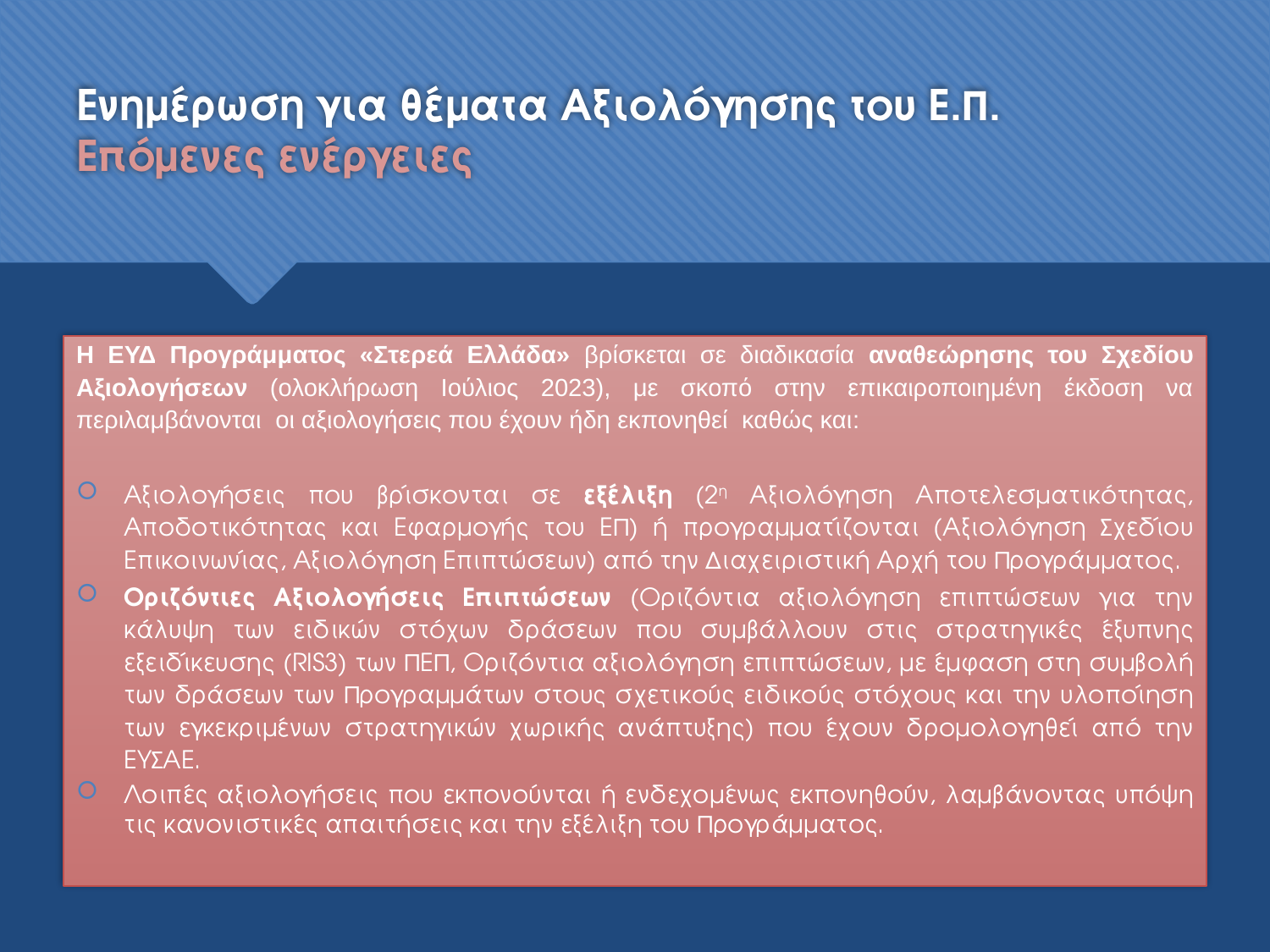

# Ενημέρωση για θέματα Αξιολόγησης του Ε.Π. Επόμενες ενέργειες
Η ΕΥΔ Προγράμματος «Στερεά Ελλάδα» βρίσκεται σε διαδικασία αναθεώρησης του Σχεδίου Αξιολογήσεων (ολοκλήρωση Ιούλιος 2023), με σκοπό στην επικαιροποιημένη έκδοση να περιλαμβάνονται  οι αξιολογήσεις που έχουν ήδη εκπονηθεί  καθώς και:

Αξιολογήσεις που βρίσκονται σε εξέλιξη (2η Αξιολόγηση Αποτελεσματικότητας, Αποδοτικότητας και Εφαρμογής του ΕΠ) ή προγραμματίζονται (Αξιολόγηση Σχεδίου Επικοινωνίας, Αξιολόγηση Επιπτώσεων) από την Διαχειριστική Αρχή του Προγράμματος.
Οριζόντιες Αξιολογήσεις Επιπτώσεων (Οριζόντια αξιολόγηση επιπτώσεων για την κάλυψη των ειδικών στόχων δράσεων που συμβάλλουν στις στρατηγικές έξυπνης εξειδίκευσης (RIS3) των ΠΕΠ, Οριζόντια αξιολόγηση επιπτώσεων, με έμφαση στη συμβολή των δράσεων των Προγραμμάτων στους σχετικούς ειδικούς στόχους και την υλοποίηση των εγκεκριμένων στρατηγικών χωρικής ανάπτυξης) που έχουν δρομολογηθεί από την ΕΥΣΑΕ.
Λοιπές αξιολογήσεις που εκπονούνται ή ενδεχομένως εκπονηθούν, λαμβάνοντας υπόψη τις κανονιστικές απαιτήσεις και την εξέλιξη του Προγράμματος.